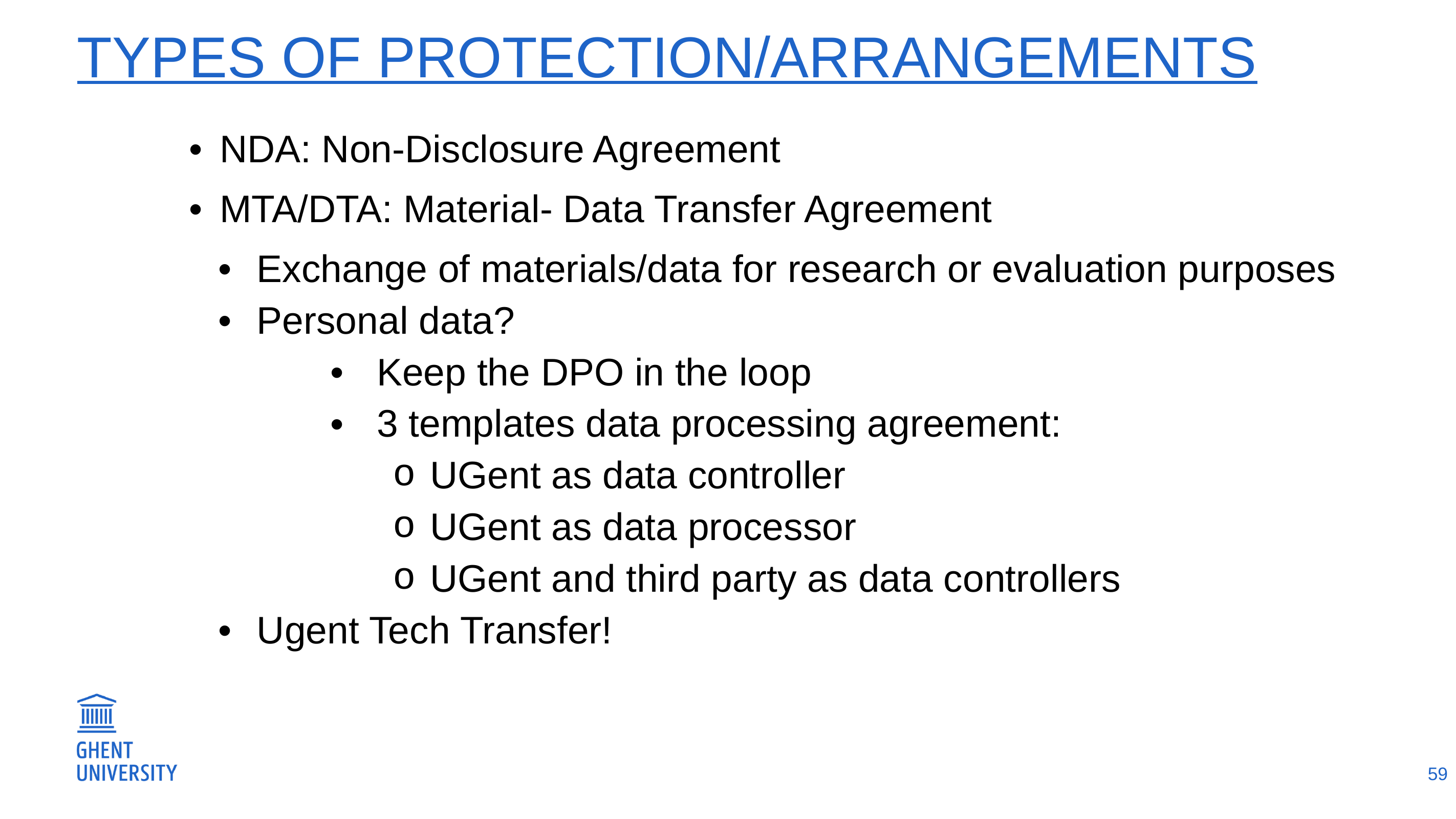

Types of protection/arrangements
NDA: Non-Disclosure Agreement
MTA/DTA: Material- Data Transfer Agreement
Exchange of materials/data for research or evaluation purposes
Personal data?
Keep the DPO in the loop
3 templates data processing agreement:
UGent as data controller
UGent as data processor
UGent and third party as data controllers
Ugent Tech Transfer!
59